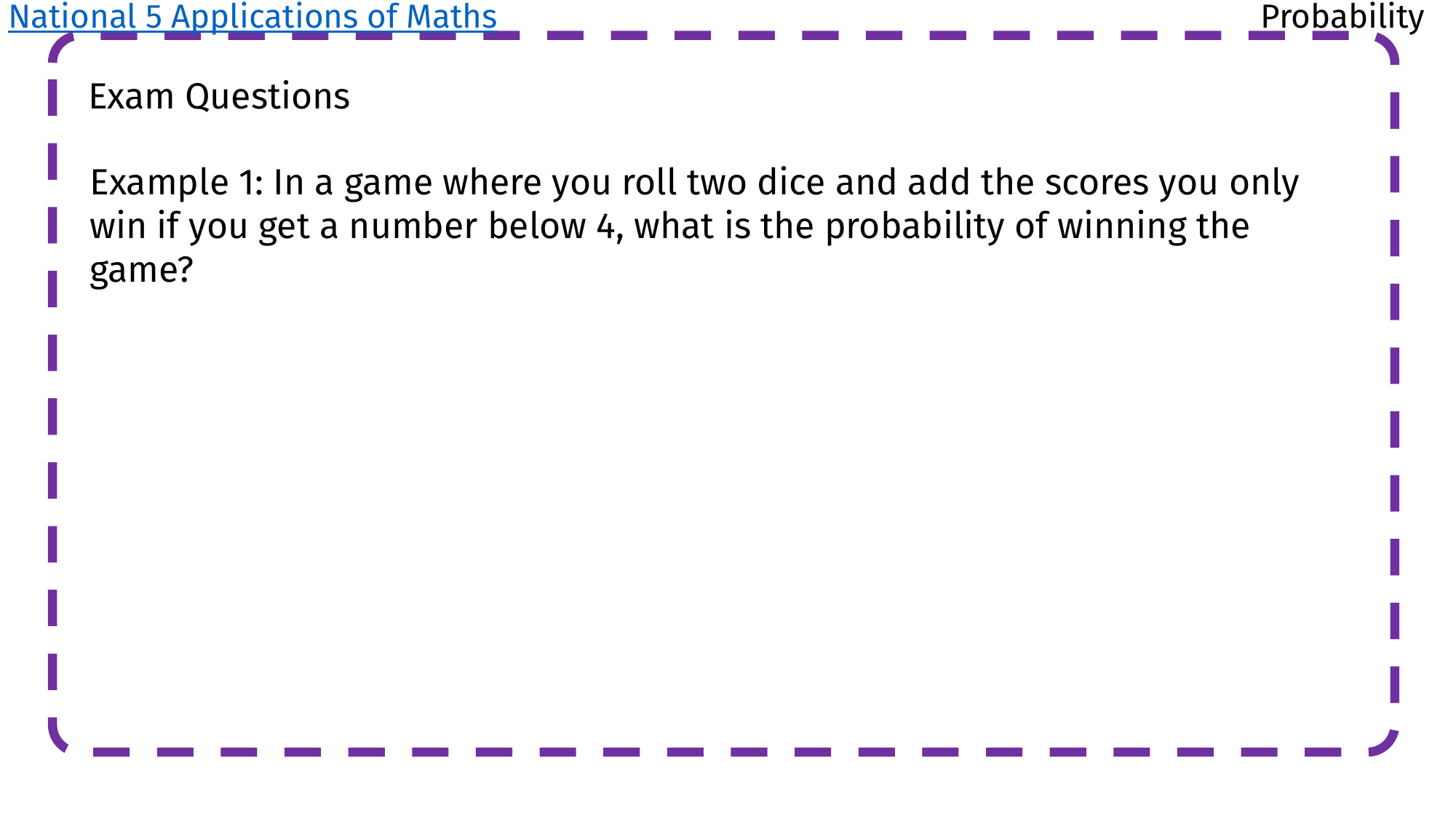

National 5 Applications of Maths
Probability

Exam Questions
Example 1: In a game where you roll two dice and add the scores you only win if you get a number below 4, what is the probability of winning the game?